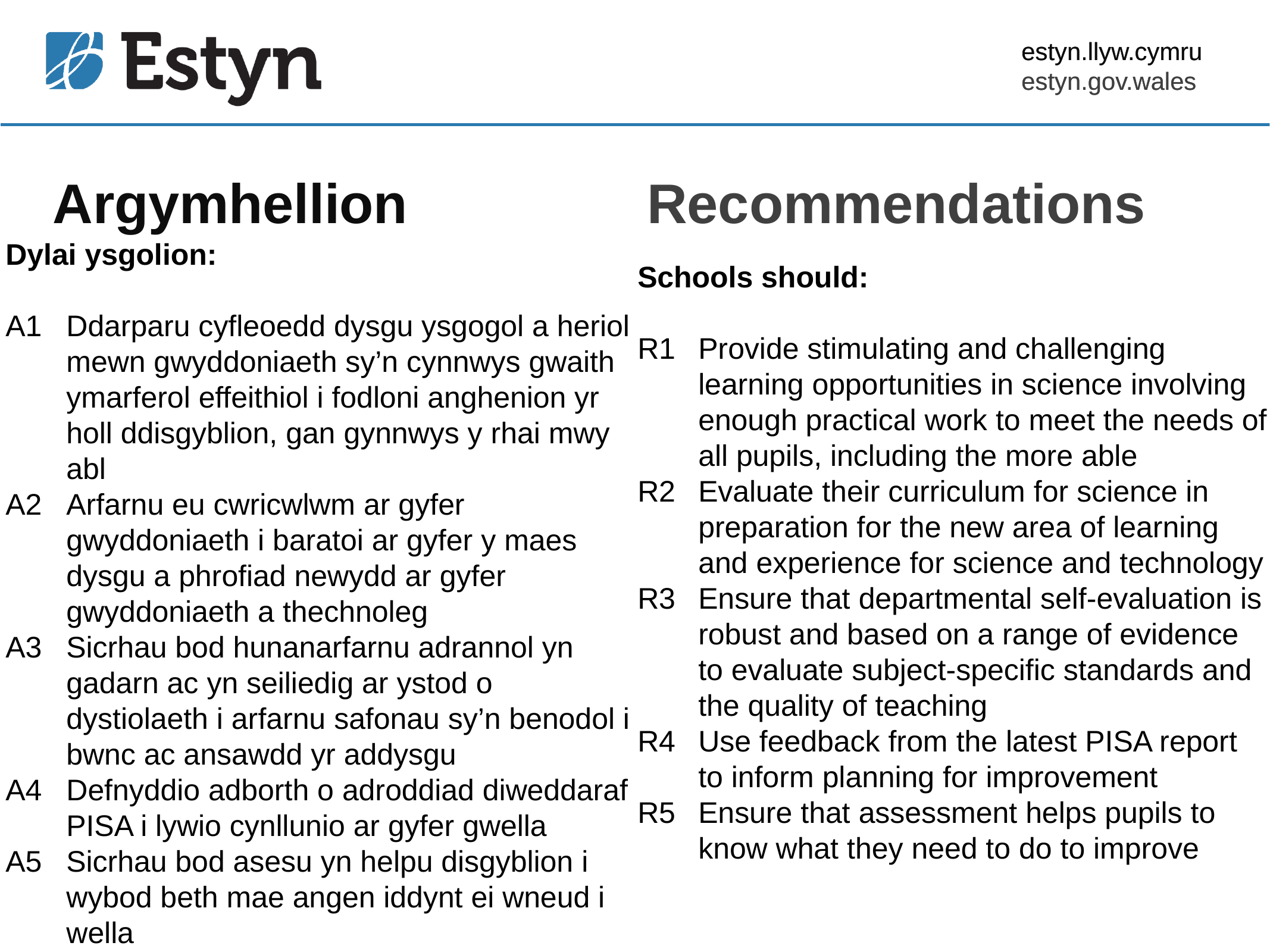

estyn.llyw.cymru
estyn.gov.wales
# Argymhellion
Recommendations
Dylai ysgolion:

A1	Ddarparu cyfleoedd dysgu ysgogol a heriol mewn gwyddoniaeth sy’n cynnwys gwaith ymarferol effeithiol i fodloni anghenion yr holl ddisgyblion, gan gynnwys y rhai mwy abl
A2	Arfarnu eu cwricwlwm ar gyfer gwyddoniaeth i baratoi ar gyfer y maes dysgu a phrofiad newydd ar gyfer gwyddoniaeth a thechnoleg
A3	Sicrhau bod hunanarfarnu adrannol yn gadarn ac yn seiliedig ar ystod o dystiolaeth i arfarnu safonau sy’n benodol i bwnc ac ansawdd yr addysgu
A4	Defnyddio adborth o adroddiad diweddaraf PISA i lywio cynllunio ar gyfer gwella
A5	Sicrhau bod asesu yn helpu disgyblion i wybod beth mae angen iddynt ei wneud i wella

Schools should:

R1	Provide stimulating and challenging learning opportunities in science involving enough practical work to meet the needs of all pupils, including the more able
R2	Evaluate their curriculum for science in preparation for the new area of learning and experience for science and technology
R3	Ensure that departmental self-evaluation is robust and based on a range of evidence to evaluate subject-specific standards and the quality of teaching
R4	Use feedback from the latest PISA report to inform planning for improvement
R5	Ensure that assessment helps pupils to know what they need to do to improve